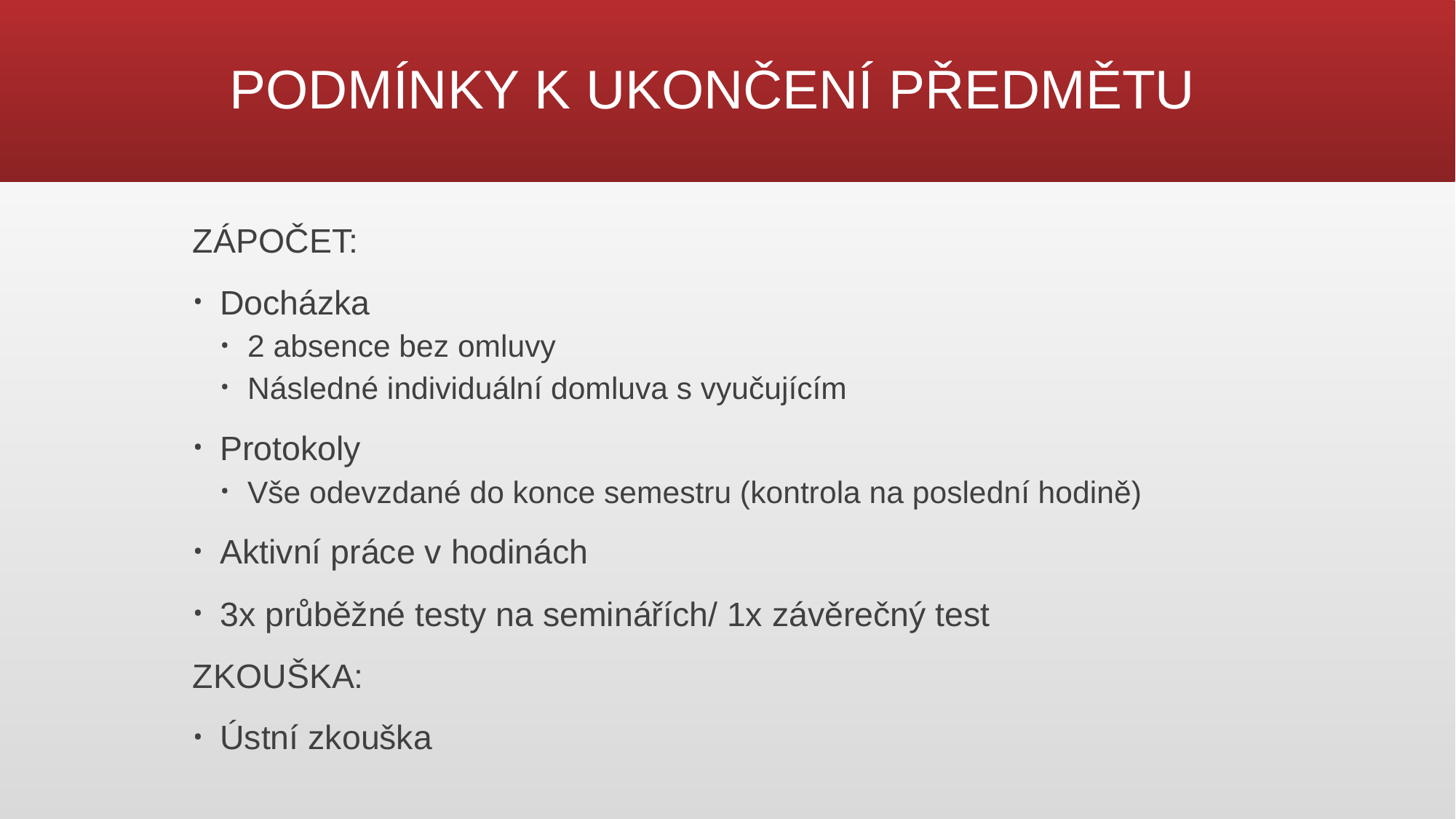

# PODMÍNKY K UKONČENÍ PŘEDMĚTU
ZÁPOČET:
Docházka
2 absence bez omluvy
Následné individuální domluva s vyučujícím
Protokoly
Vše odevzdané do konce semestru (kontrola na poslední hodině)
Aktivní práce v hodinách
3x průběžné testy na seminářích/ 1x závěrečný test
ZKOUŠKA:
Ústní zkouška